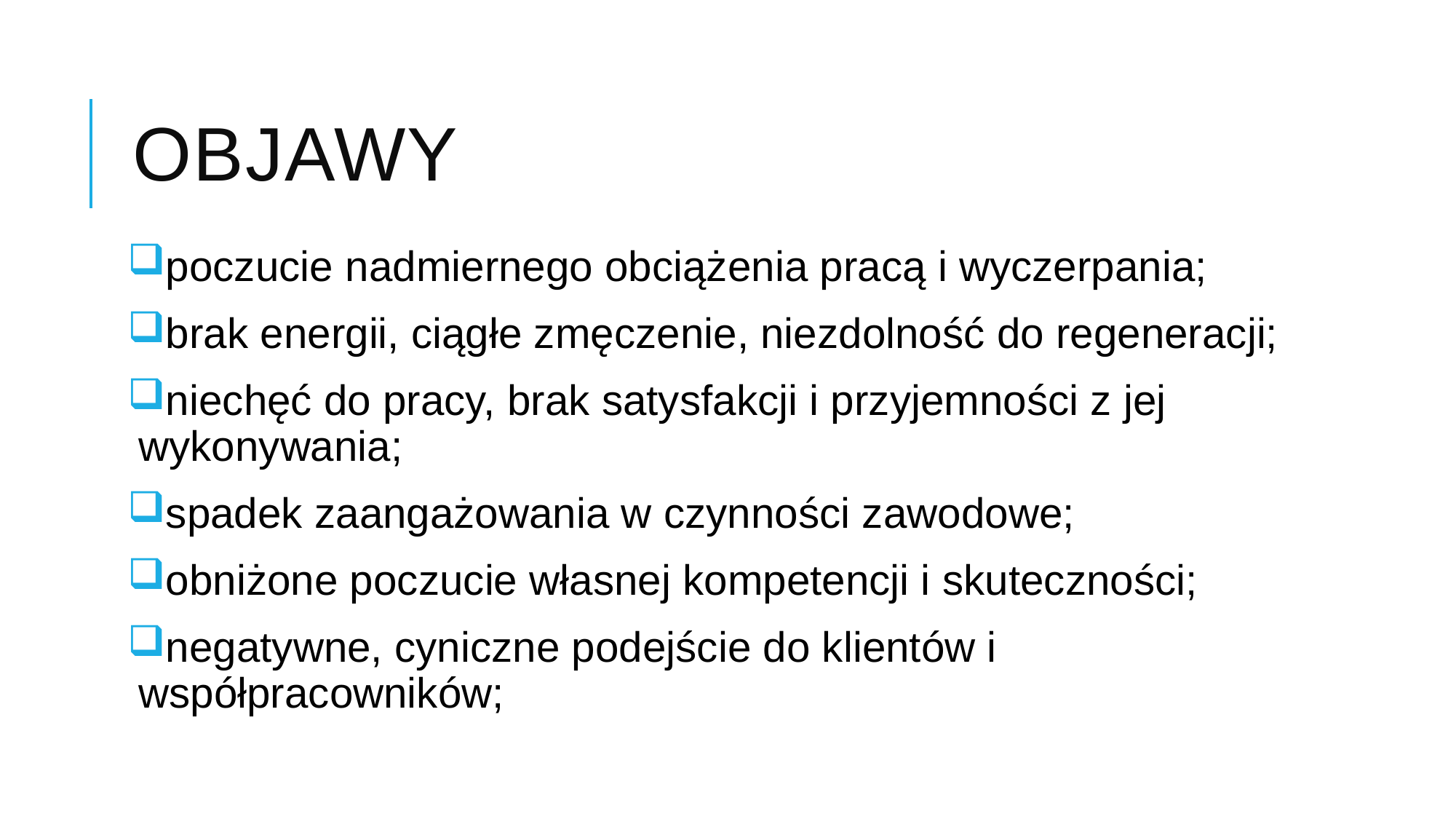

# Objawy
poczucie nadmiernego obciążenia pracą i wyczerpania;
brak energii, ciągłe zmęczenie, niezdolność do regeneracji;
niechęć do pracy, brak satysfakcji i przyjemności z jej wykonywania;
spadek zaangażowania w czynności zawodowe;
obniżone poczucie własnej kompetencji i skuteczności;
negatywne, cyniczne podejście do klientów i współpracowników;